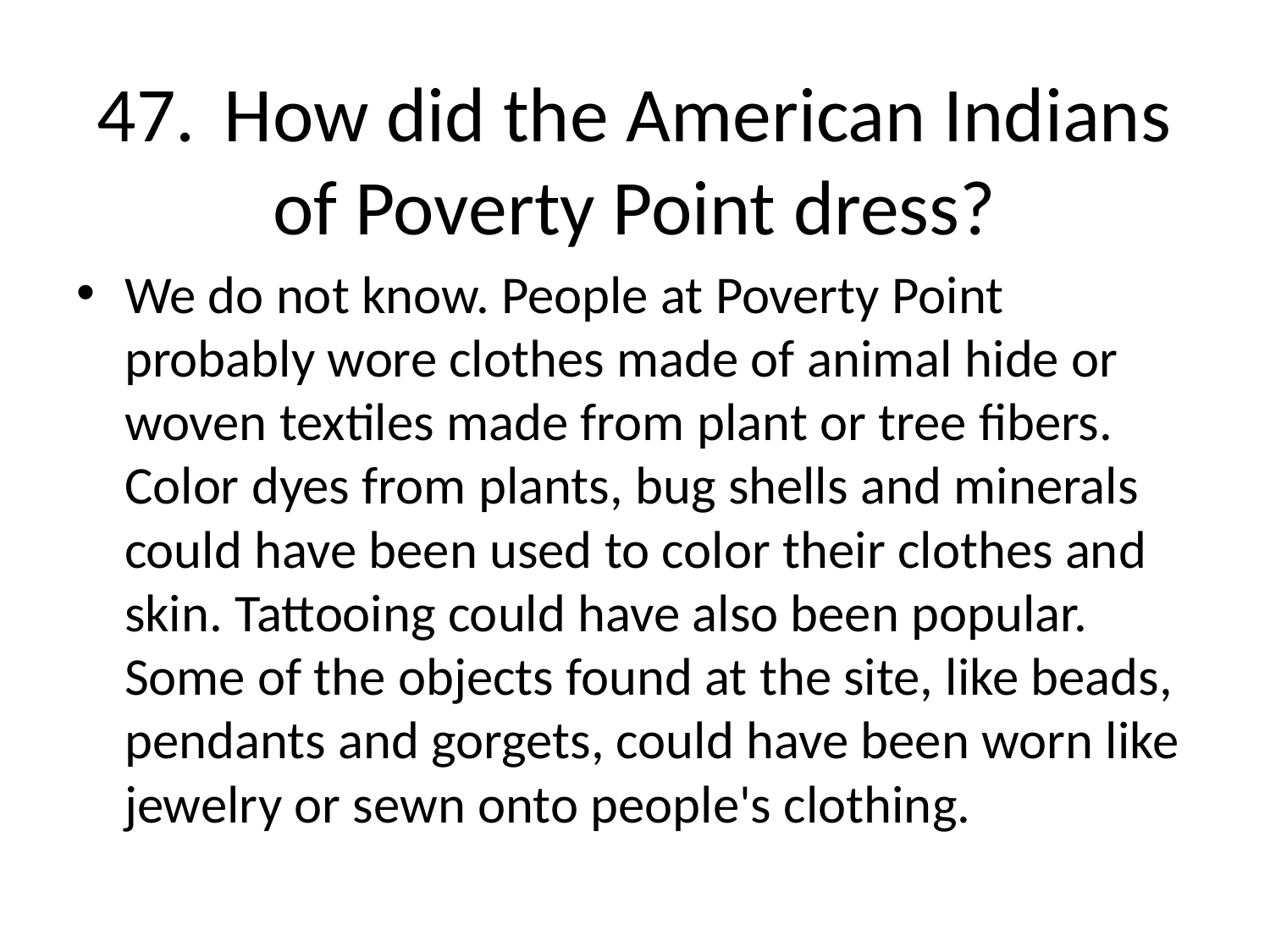

# 47.	How did the American Indians of Poverty Point dress?
We do not know. People at Poverty Point probably wore clothes made of animal hide or woven textiles made from plant or tree fibers. Color dyes from plants, bug shells and minerals could have been used to color their clothes and skin. Tattooing could have also been popular. Some of the objects found at the site, like beads, pendants and gorgets, could have been worn like jewelry or sewn onto people's clothing.